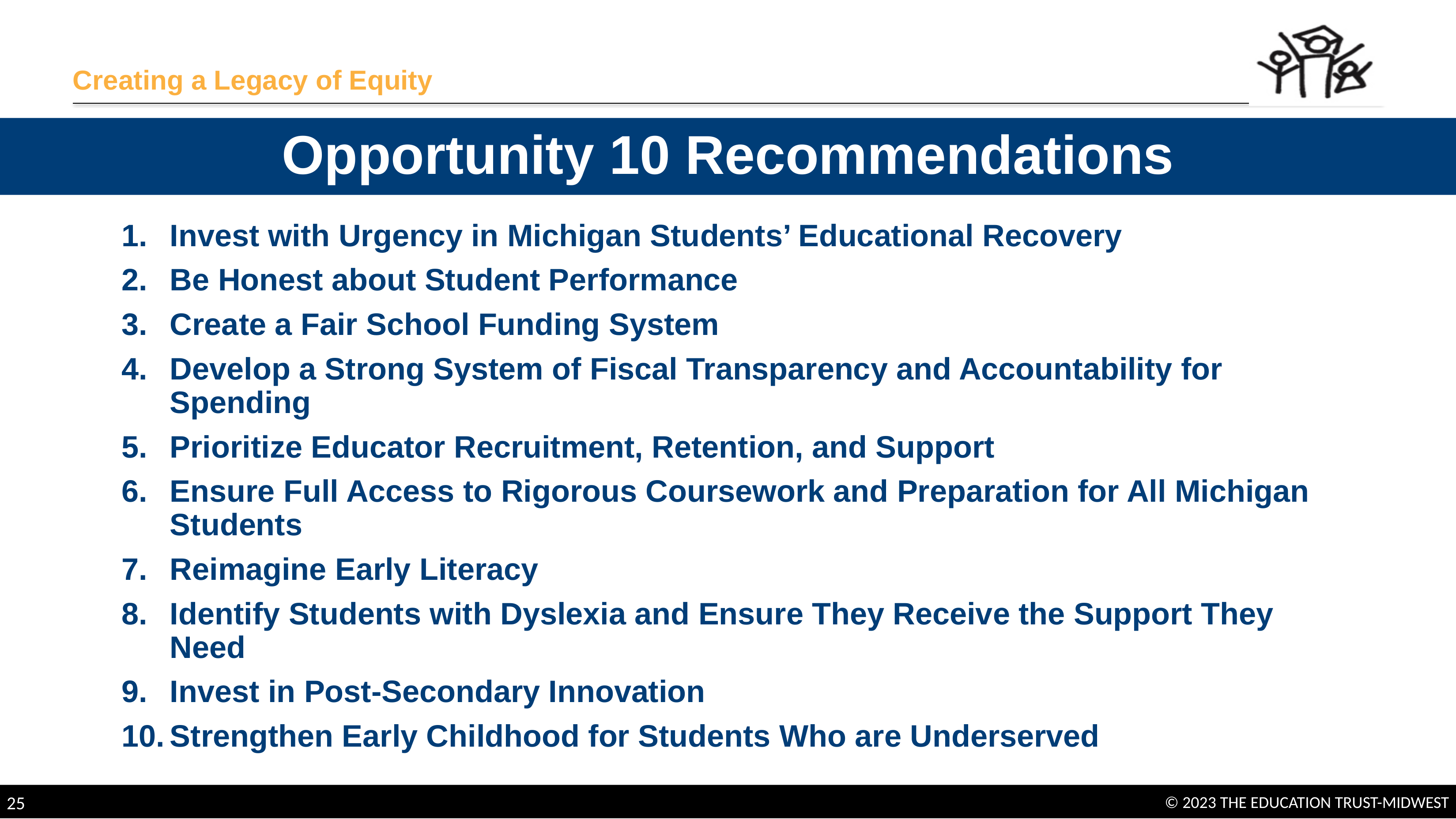

# Creating a Legacy of Equity
Opportunity 10 Recommendations
Invest with Urgency in Michigan Students’ Educational Recovery
Be Honest about Student Performance
Create a Fair School Funding System
Develop a Strong System of Fiscal Transparency and Accountability for Spending
Prioritize Educator Recruitment, Retention, and Support
Ensure Full Access to Rigorous Coursework and Preparation for All Michigan Students
Reimagine Early Literacy
Identify Students with Dyslexia and Ensure They Receive the Support They Need
Invest in Post-Secondary Innovation
Strengthen Early Childhood for Students Who are Underserved
25
© 2023 THE EDUCATION TRUST-MIDWEST